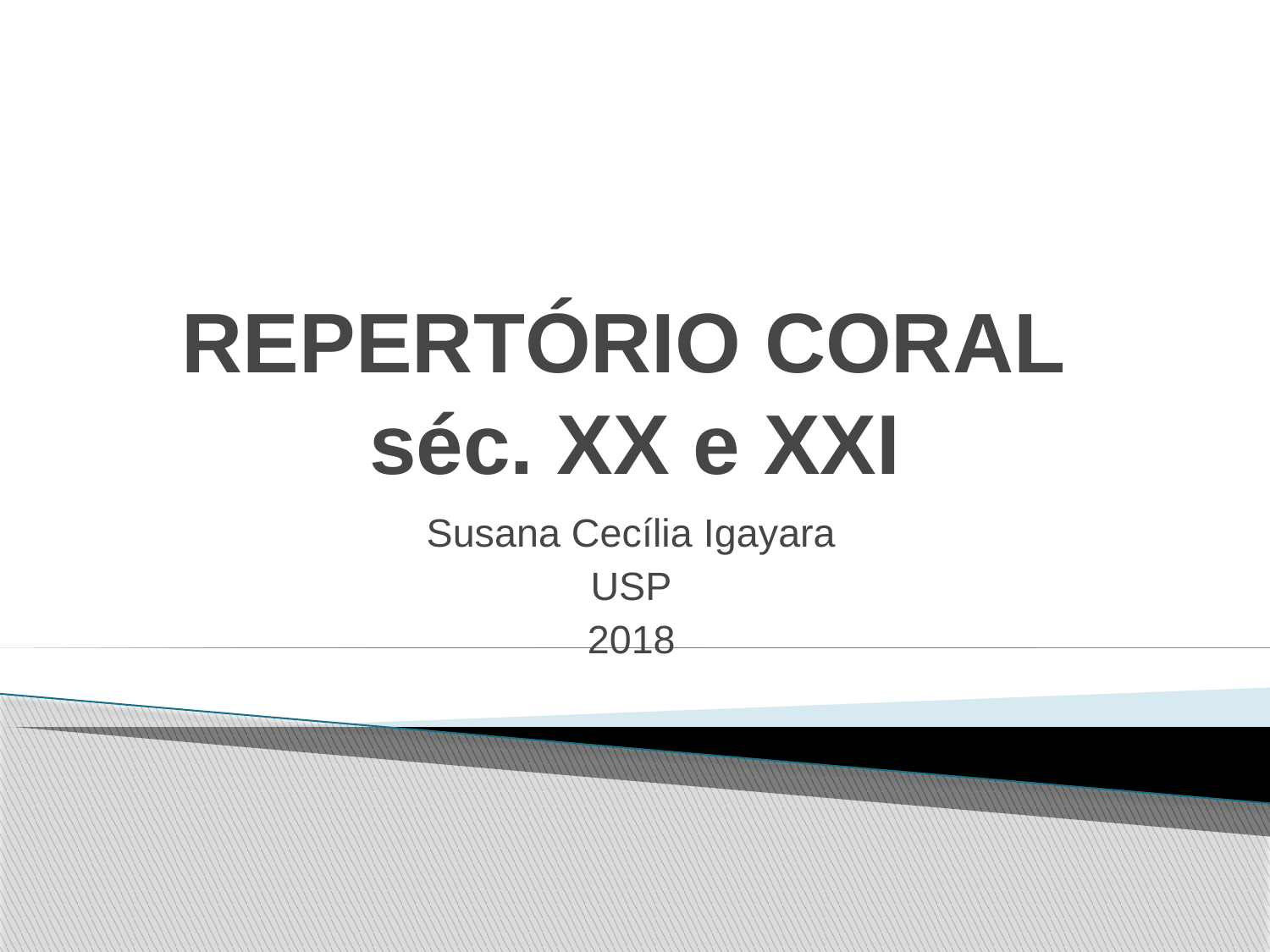

# REPERTÓRIO CORAL séc. XX e XXI
Susana Cecília Igayara
USP
2018